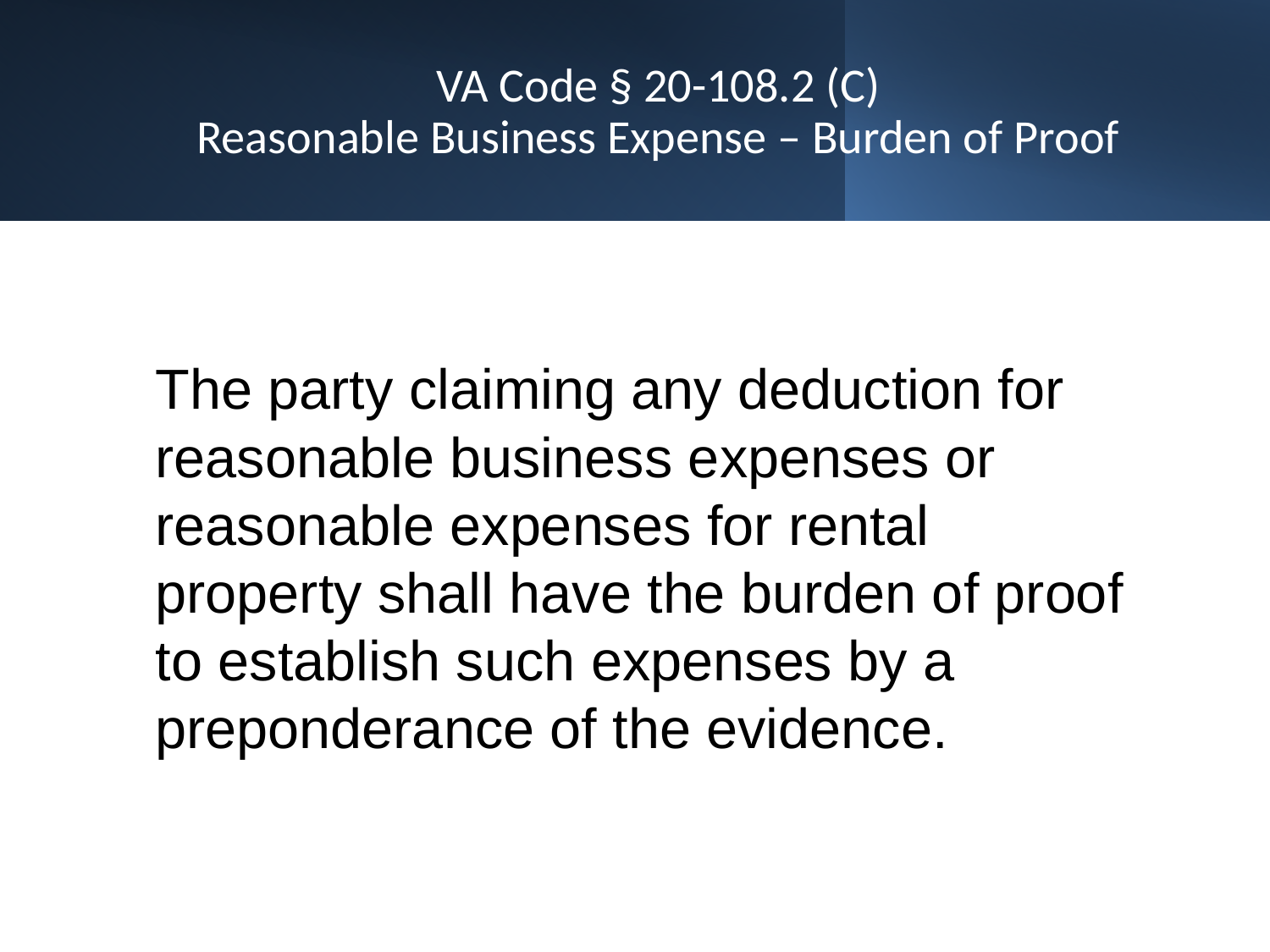

# VA Code § 20-108.2 (C) Reasonable Business Expense – Burden of Proof
The party claiming any deduction for reasonable business expenses or reasonable expenses for rental property shall have the burden of proof to establish such expenses by a preponderance of the evidence.